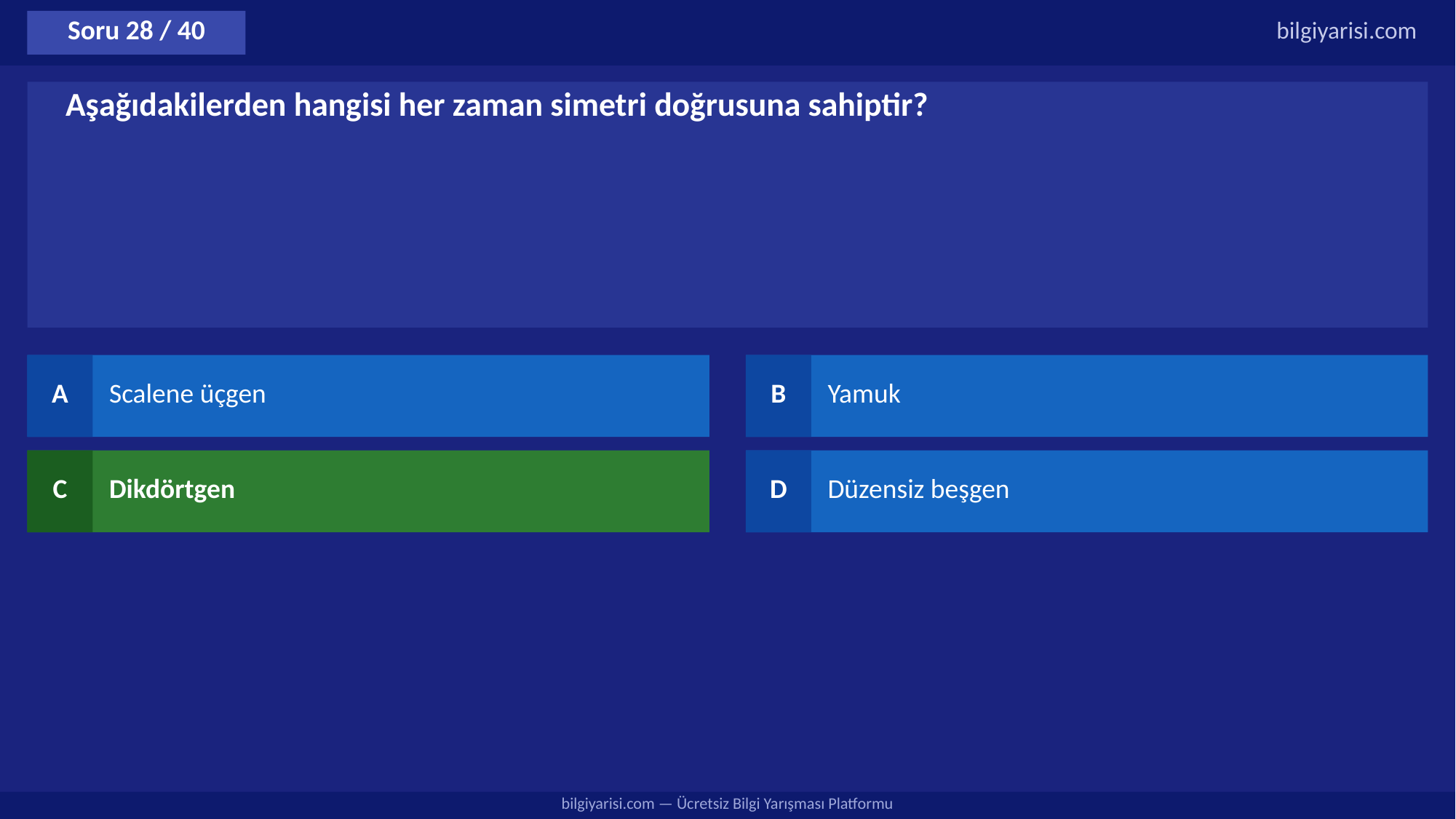

Soru 28 / 40
bilgiyarisi.com

Aşağıdakilerden hangisi her zaman simetri doğrusuna sahiptir?

A
Scalene üçgen

B
Yamuk

C
Dikdörtgen

D
Düzensiz beşgen
bilgiyarisi.com — Ücretsiz Bilgi Yarışması Platformu